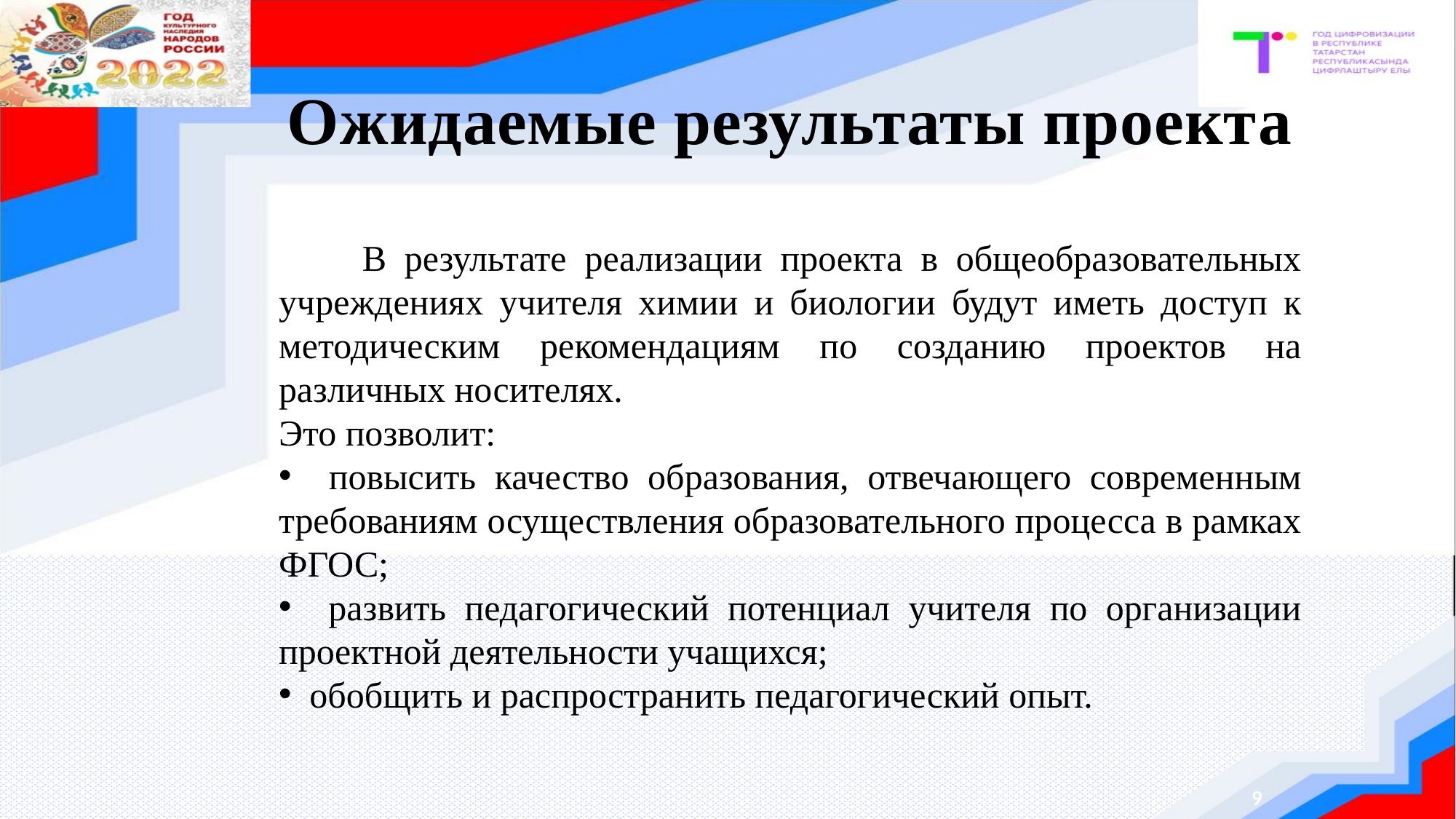

# Ожидаемые результаты проекта
     В результате реализации проекта в общеобразовательных учреждениях учителя химии и биологии будут иметь доступ к методическим рекомендациям по созданию проектов на различных носителях.
Это позволит:
  повысить качество образования, отвечающего современным требованиям осуществления образовательного процесса в рамках ФГОС;
  развить педагогический потенциал учителя по организации проектной деятельности учащихся;
  обобщить и распространить педагогический опыт.

9